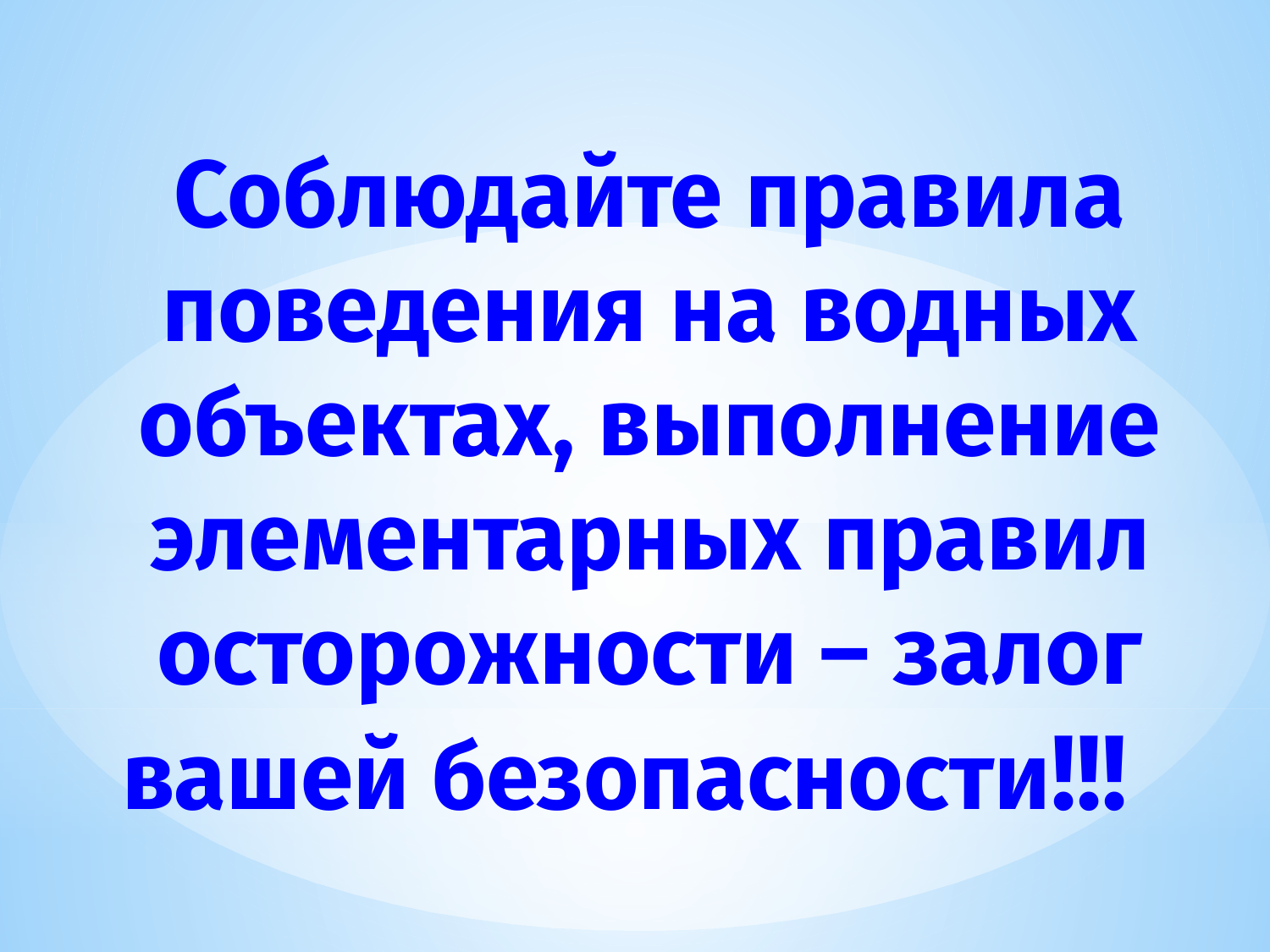

Соблюдайте правила поведения на водных объектах, выполнение элементарных правил осторожности – залог вашей безопасности!!!